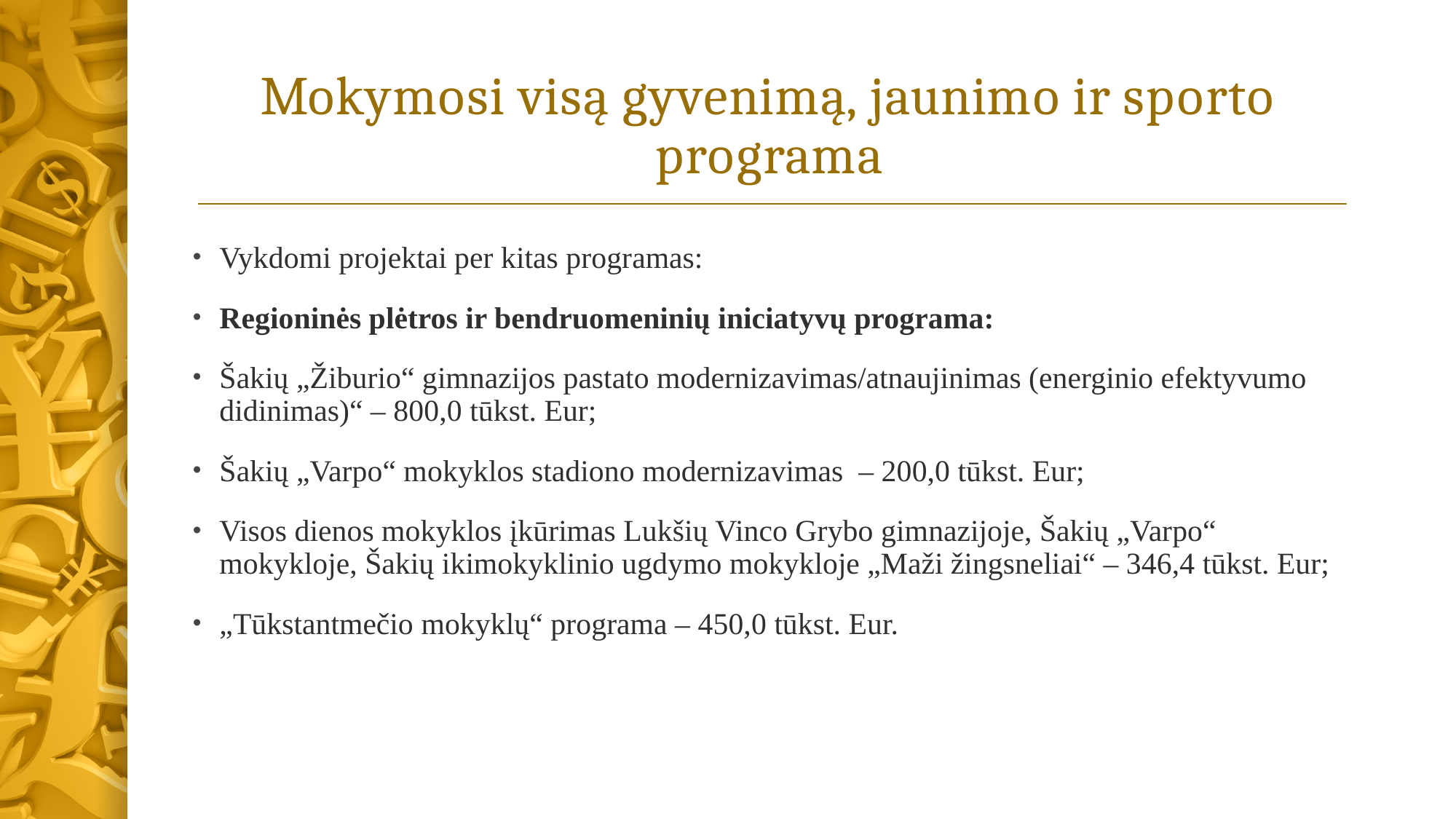

# Mokymosi visą gyvenimą, jaunimo ir sporto programa
Vykdomi projektai per kitas programas:
Regioninės plėtros ir bendruomeninių iniciatyvų programa:
Šakių „Žiburio“ gimnazijos pastato modernizavimas/atnaujinimas (energinio efektyvumo didinimas)“ – 800,0 tūkst. Eur;
Šakių „Varpo“ mokyklos stadiono modernizavimas  – 200,0 tūkst. Eur;
Visos dienos mokyklos įkūrimas Lukšių Vinco Grybo gimnazijoje, Šakių „Varpo“ mokykloje, Šakių ikimokyklinio ugdymo mokykloje „Maži žingsneliai“ – 346,4 tūkst. Eur;
„Tūkstantmečio mokyklų“ programa – 450,0 tūkst. Eur.